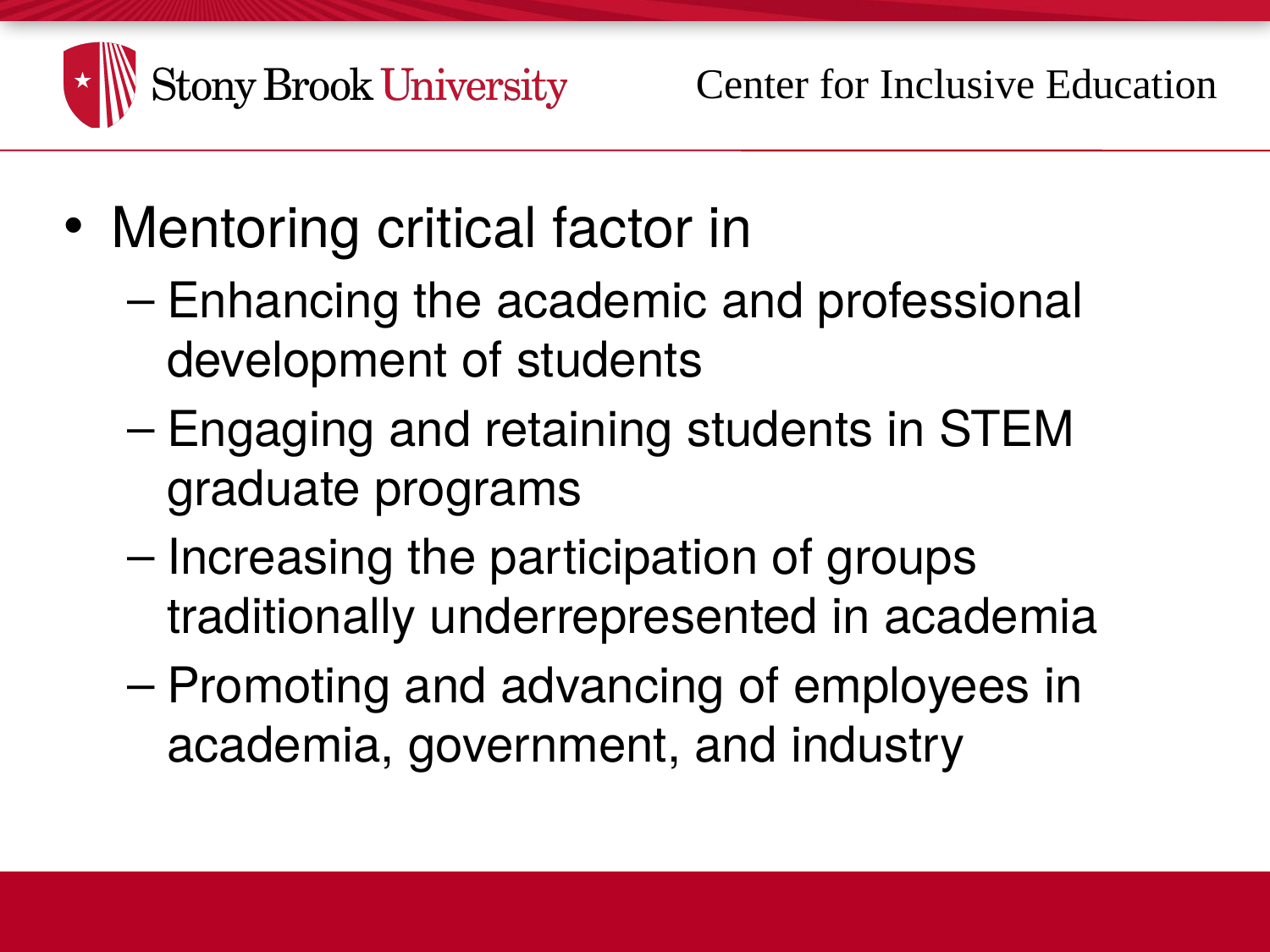

Mentoring critical factor in
Enhancing the academic and professional development of students
Engaging and retaining students in STEM graduate programs
Increasing the participation of groups traditionally underrepresented in academia
Promoting and advancing of employees in academia, government, and industry